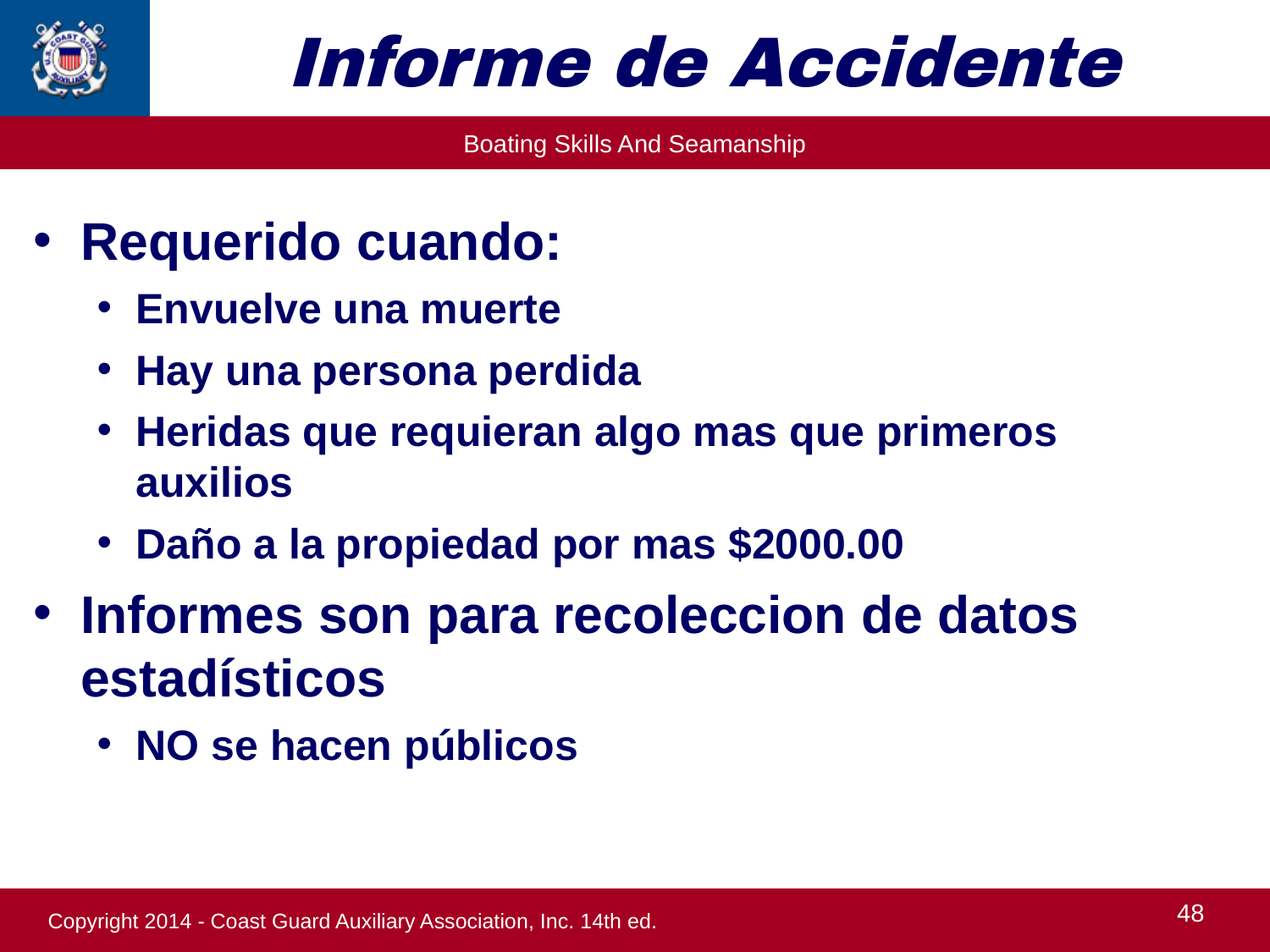

Informe de Accidente
Requerido cuando:
Envuelve una muerte
Hay una persona perdida
Heridas que requieran algo mas que primeros auxilios
Daño a la propiedad por mas $2000.00
Informes son para recoleccion de datos estadísticos
NO se hacen públicos
48